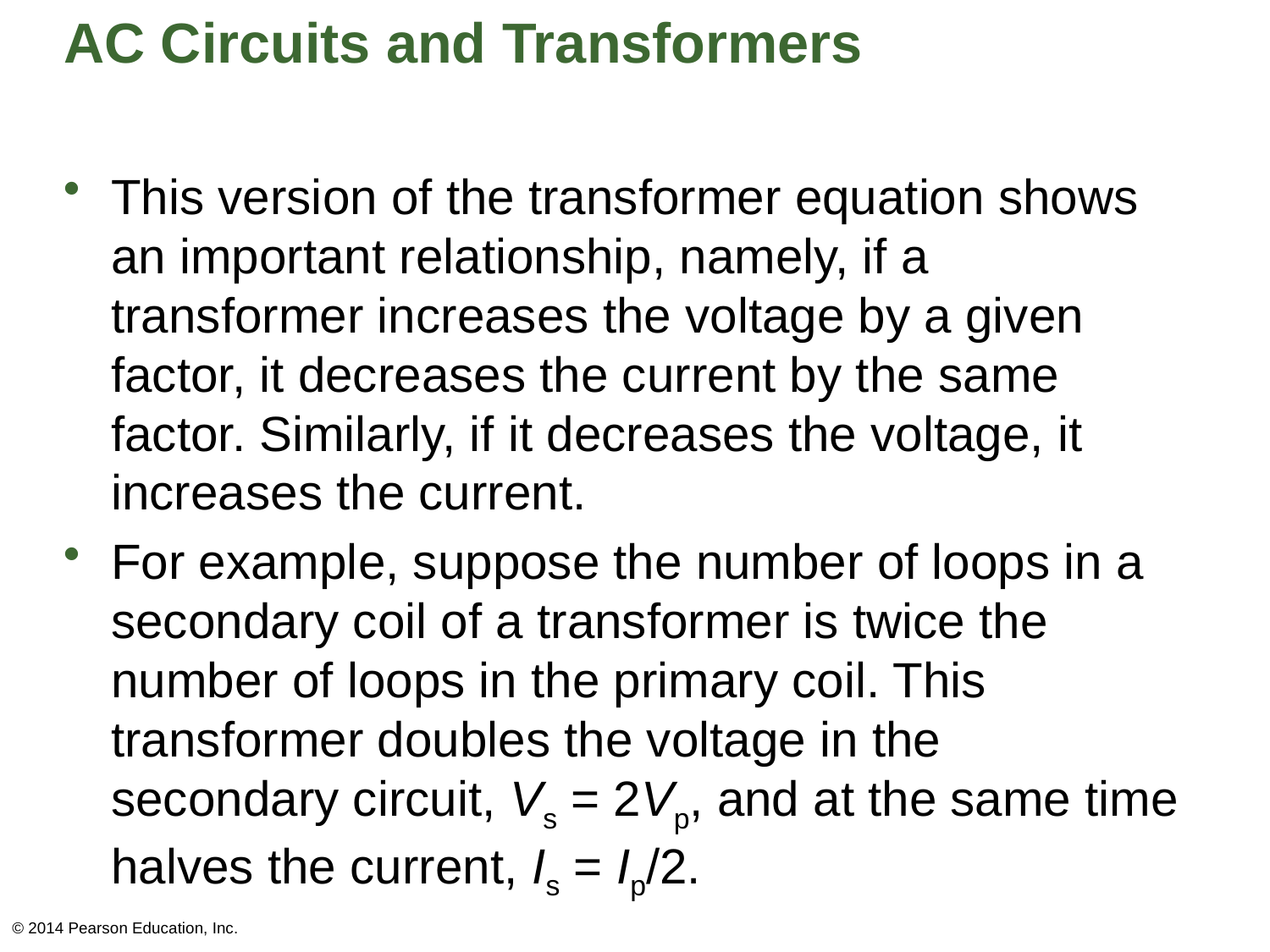

# AC Circuits and Transformers
This version of the transformer equation shows an important relationship, namely, if a transformer increases the voltage by a given factor, it decreases the current by the same factor. Similarly, if it decreases the voltage, it increases the current.
For example, suppose the number of loops in a secondary coil of a transformer is twice the number of loops in the primary coil. This transformer doubles the voltage in the secondary circuit, Vs = 2Vp, and at the same time halves the current, Is = Ip/2.
© 2014 Pearson Education, Inc.